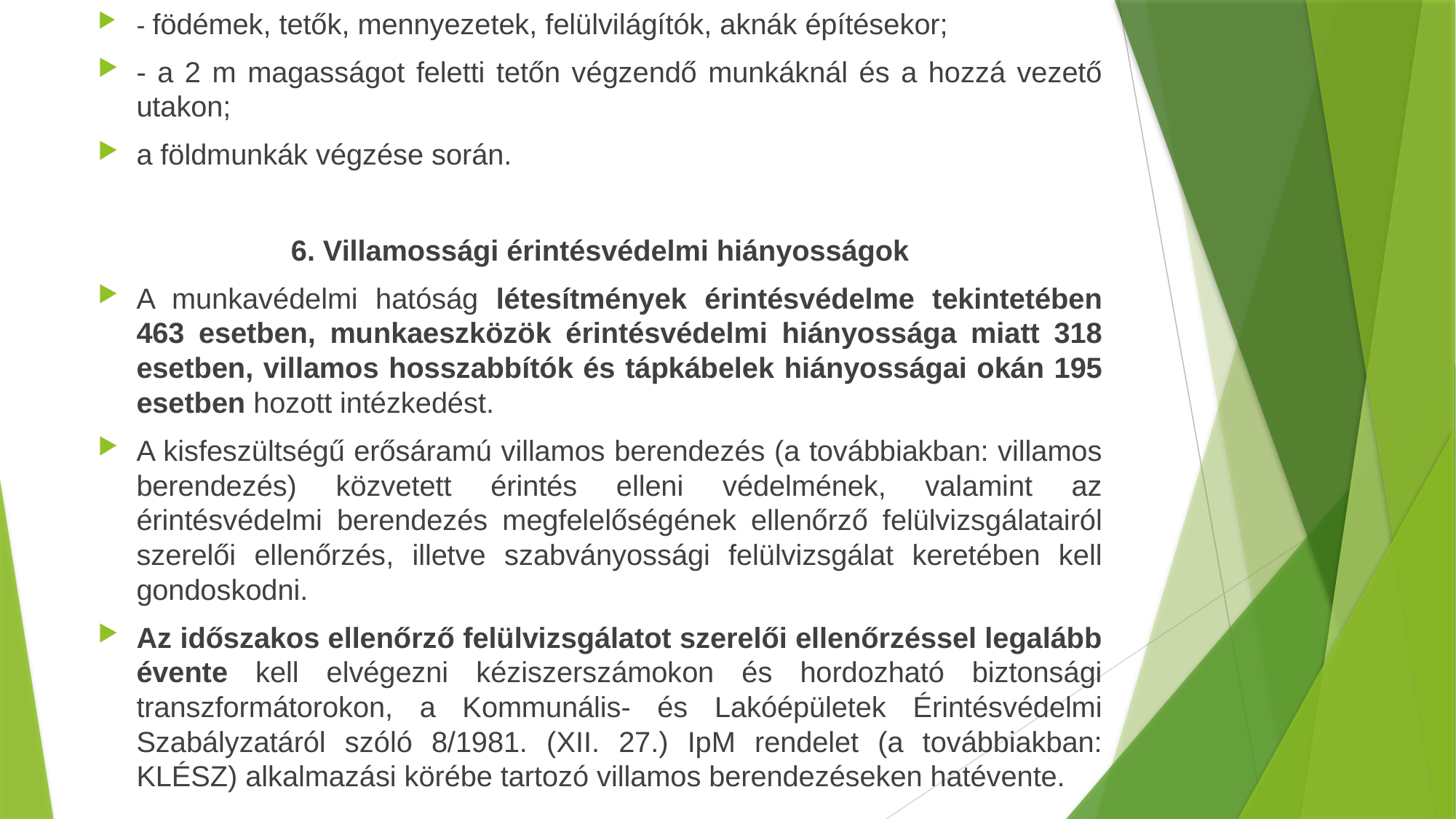

- födémek, tetők, mennyezetek, felülvilágítók, aknák építésekor;
- a 2 m magasságot feletti tetőn végzendő munkáknál és a hozzá vezető utakon;
a földmunkák végzése során.

6. Villamossági érintésvédelmi hiányosságok
A munkavédelmi hatóság létesítmények érintésvédelme tekintetében 463 esetben, munkaeszközök érintésvédelmi hiányossága miatt 318 esetben, villamos hosszabbítók és tápkábelek hiányosságai okán 195 esetben hozott intézkedést.
A kisfeszültségű erősáramú villamos berendezés (a továbbiakban: villamos berendezés) közvetett érintés elleni védelmének, valamint az érintésvédelmi berendezés megfelelőségének ellenőrző felülvizsgálatairól szerelői ellenőrzés, illetve szabványossági felülvizsgálat keretében kell gondoskodni.
Az időszakos ellenőrző felülvizsgálatot szerelői ellenőrzéssel legalább évente kell elvégezni kéziszerszámokon és hordozható biztonsági transzformátorokon, a Kommunális- és Lakóépületek Érintésvédelmi Szabályzatáról szóló 8/1981. (XII. 27.) IpM rendelet (a továbbiakban: KLÉSZ) alkalmazási körébe tartozó villamos berendezéseken hatévente.